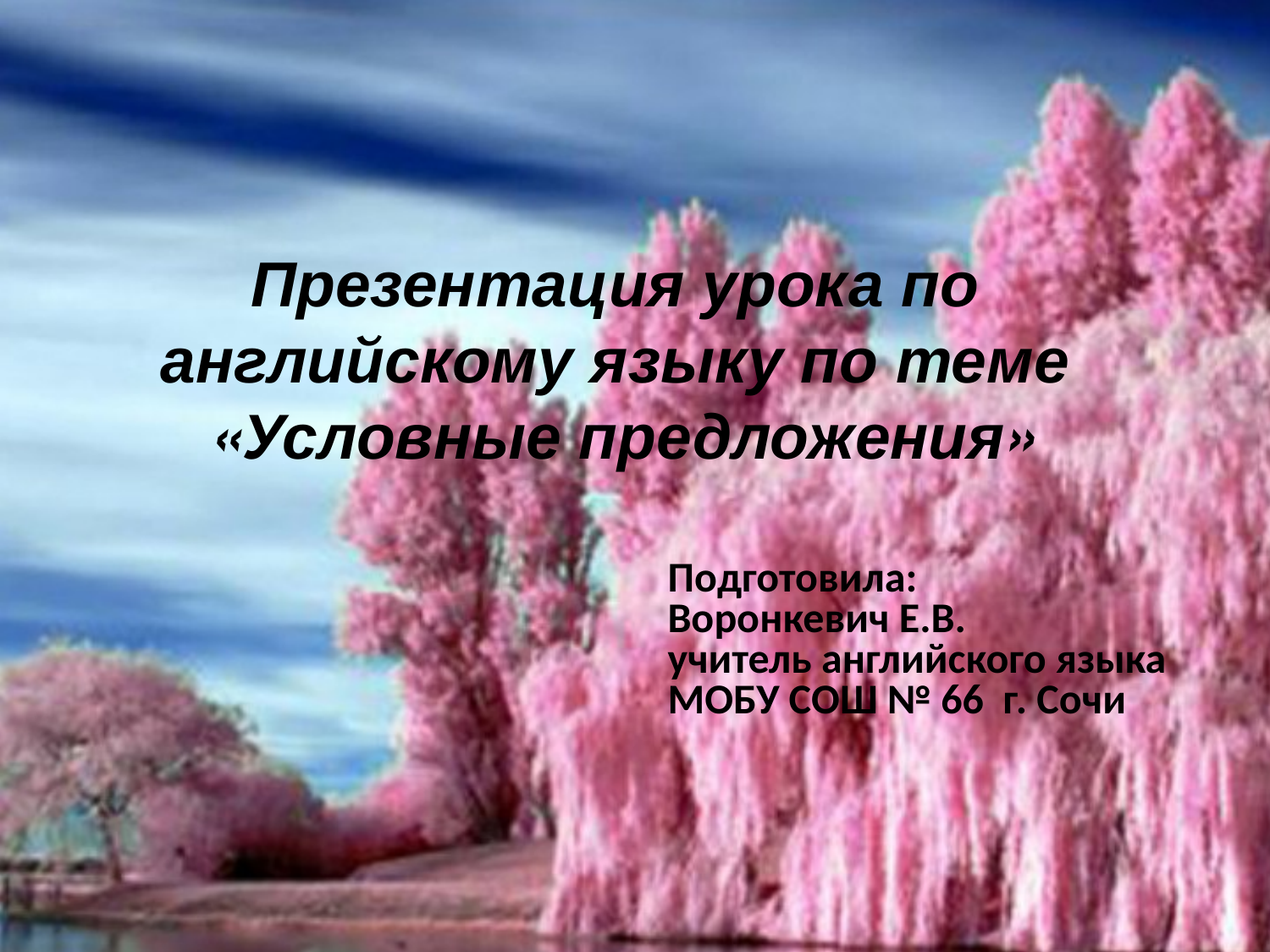

Презентация урока по английскому языку по теме
 «Условные предложения»

Подготовила:
Воронкевич Е.В.
учитель английского языка
МОБУ СОШ № 66  г. Сочи